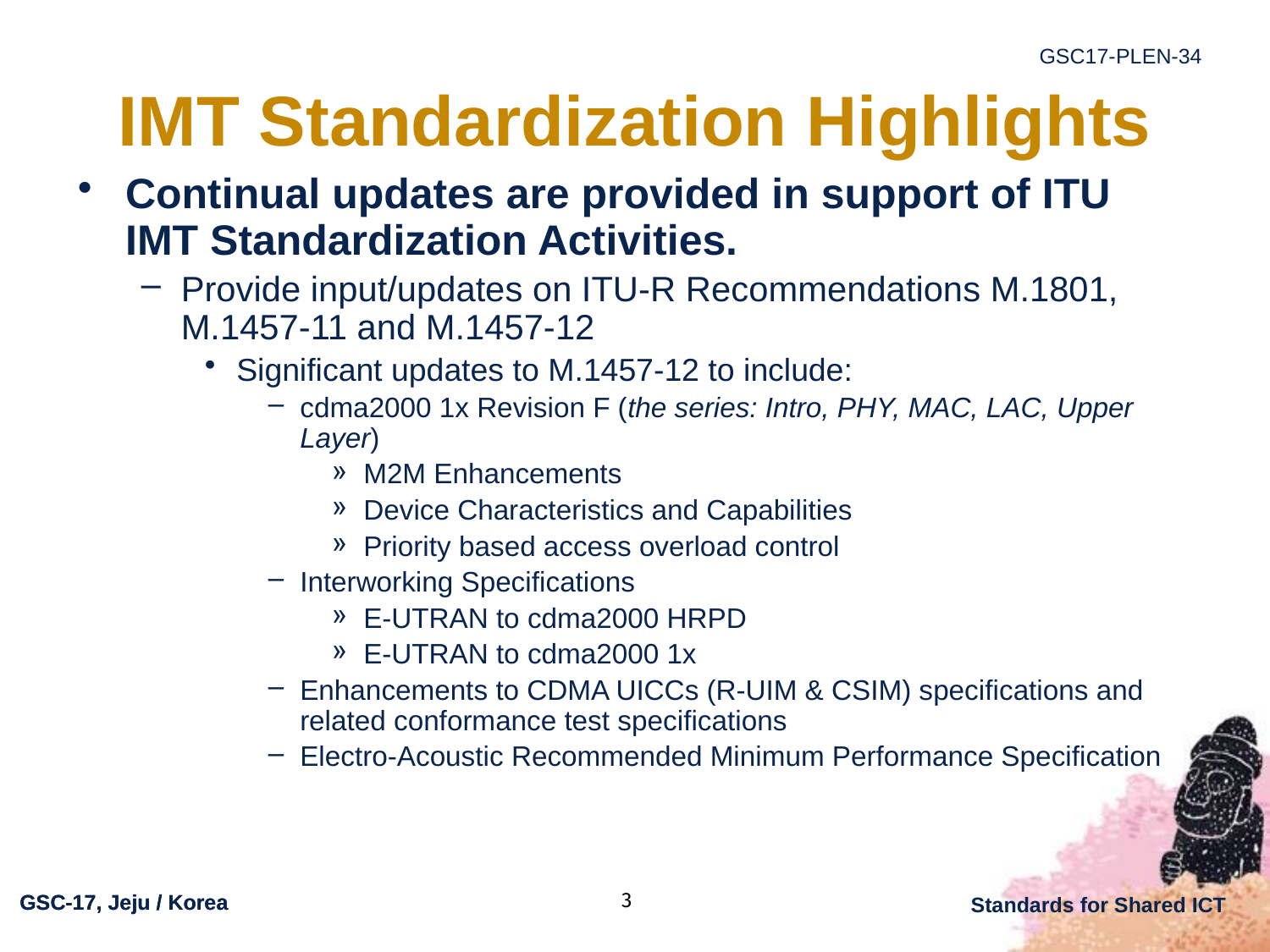

# IMT Standardization Highlights
Continual updates are provided in support of ITU IMT Standardization Activities.
Provide input/updates on ITU-R Recommendations M.1801, M.1457-11 and M.1457-12
Significant updates to M.1457-12 to include:
cdma2000 1x Revision F (the series: Intro, PHY, MAC, LAC, Upper Layer)
M2M Enhancements
Device Characteristics and Capabilities
Priority based access overload control
Interworking Specifications
E-UTRAN to cdma2000 HRPD
E-UTRAN to cdma2000 1x
Enhancements to CDMA UICCs (R-UIM & CSIM) specifications and related conformance test specifications
Electro-Acoustic Recommended Minimum Performance Specification
3